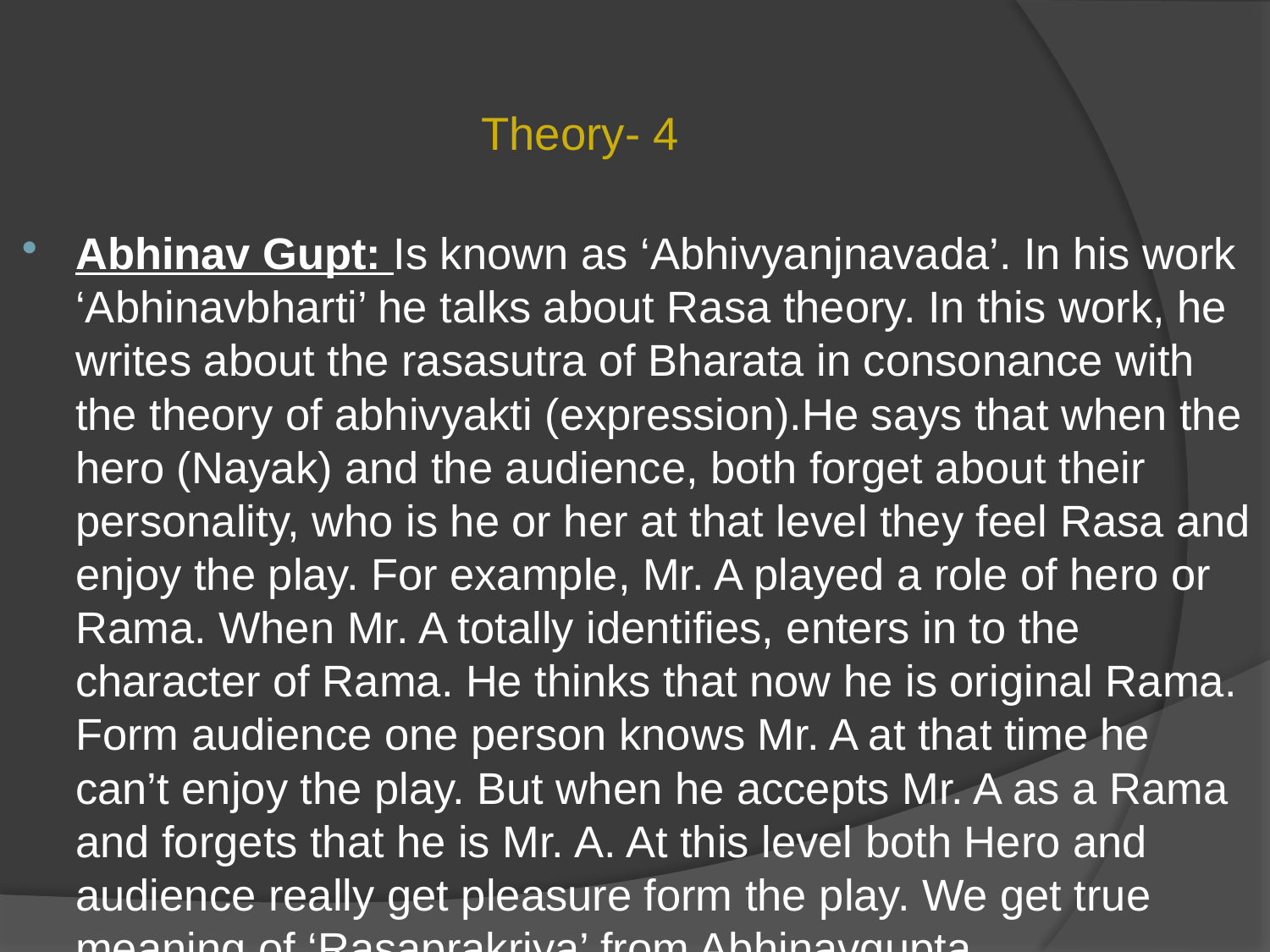

# Theory- 4
Abhinav Gupt: Is known as ‘Abhivyanjnavada’. In his work ‘Abhinavbharti’ he talks about Rasa theory. In this work, he writes about the rasasutra of Bharata in consonance with the theory of abhivyakti (expression).He says that when the hero (Nayak) and the audience, both forget about their personality, who is he or her at that level they feel Rasa and enjoy the play. For example, Mr. A played a role of hero or Rama. When Mr. A totally identifies, enters in to the character of Rama. He thinks that now he is original Rama. Form audience one person knows Mr. A at that time he can’t enjoy the play. But when he accepts Mr. A as a Rama and forgets that he is Mr. A. At this level both Hero and audience really get pleasure form the play. We get true meaning of ‘Rasaprakriya’ from Abhinavgupta